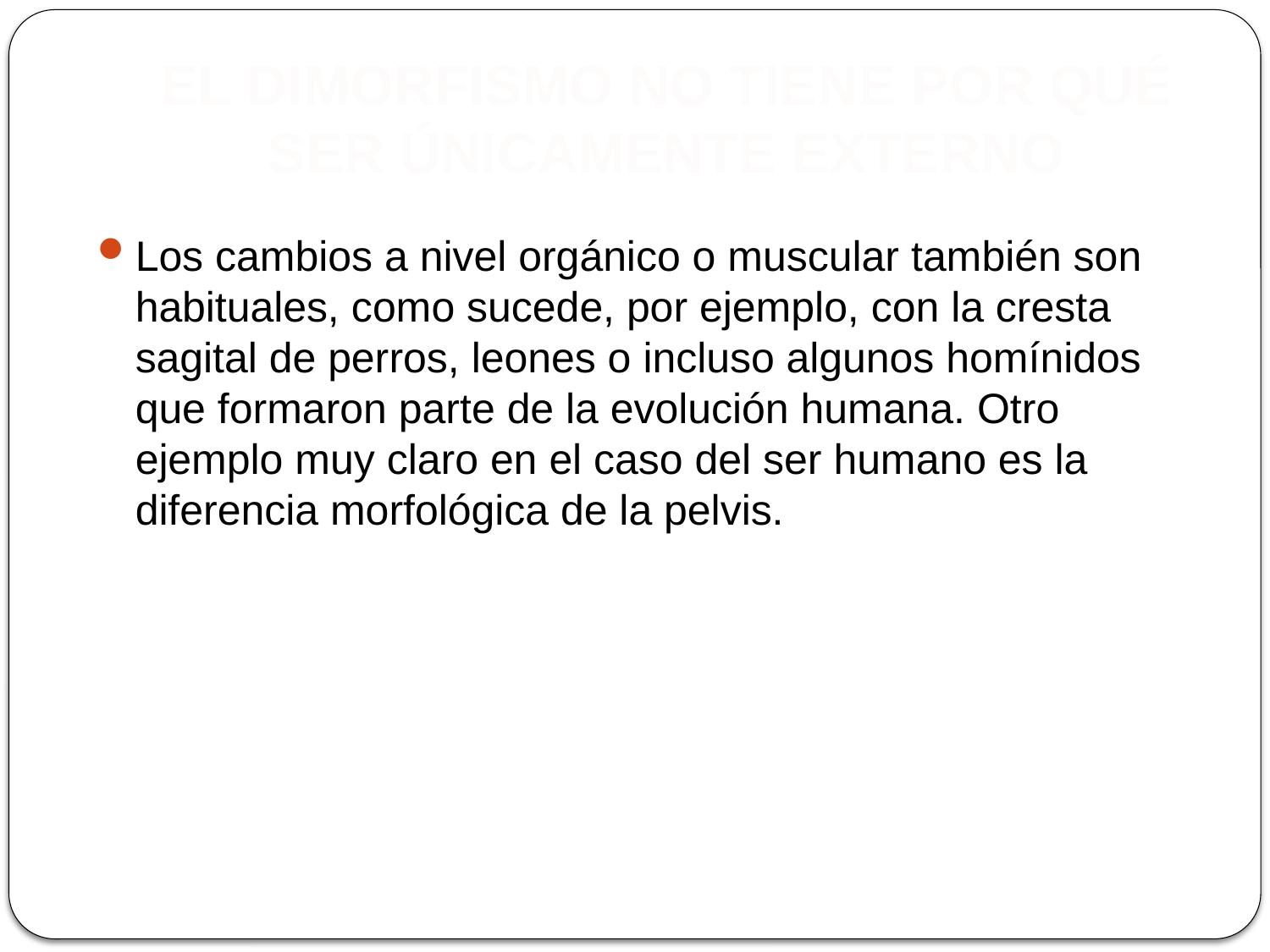

# EL DIMORFISMO NO TIENE POR QUÉ SER ÚNICAMENTE EXTERNO
Los cambios a nivel orgánico o muscular también son habituales, como sucede, por ejemplo, con la cresta sagital de perros, leones o incluso algunos homínidos que formaron parte de la evolución humana. Otro ejemplo muy claro en el caso del ser humano es la diferencia morfológica de la pelvis.